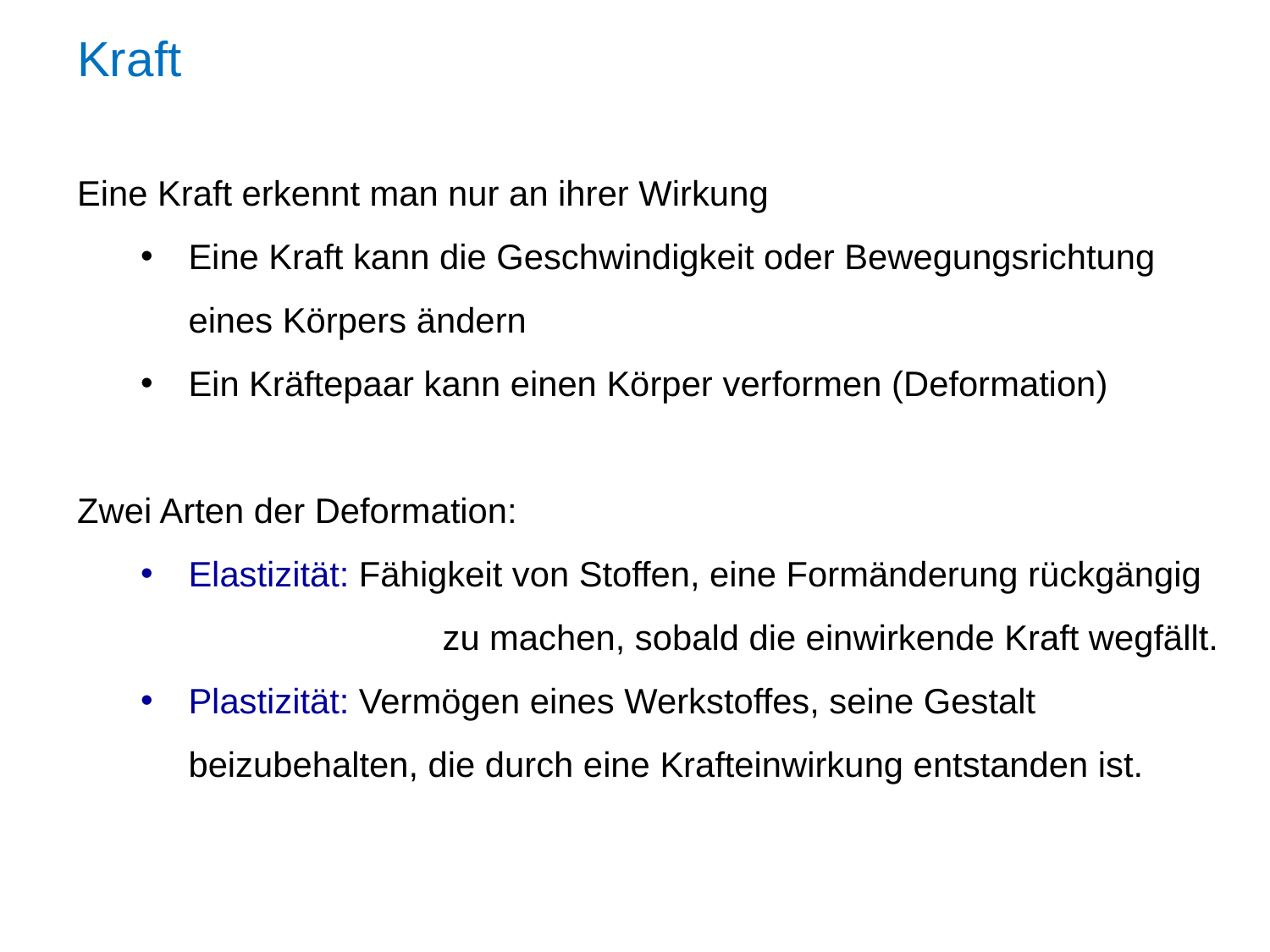

Kraft
Eine Kraft erkennt man nur an ihrer Wirkung
Eine Kraft kann die Geschwindigkeit oder Bewegungsrichtung eines Körpers ändern
Ein Kräftepaar kann einen Körper verformen (Deformation)

Zwei Arten der Deformation:
Elastizität: Fähigkeit von Stoffen, eine Formänderung rückgängig 		zu machen, sobald die einwirkende Kraft wegfällt.
Plastizität: Vermögen eines Werkstoffes, seine Gestalt beizubehalten, die durch eine Krafteinwirkung entstanden ist.